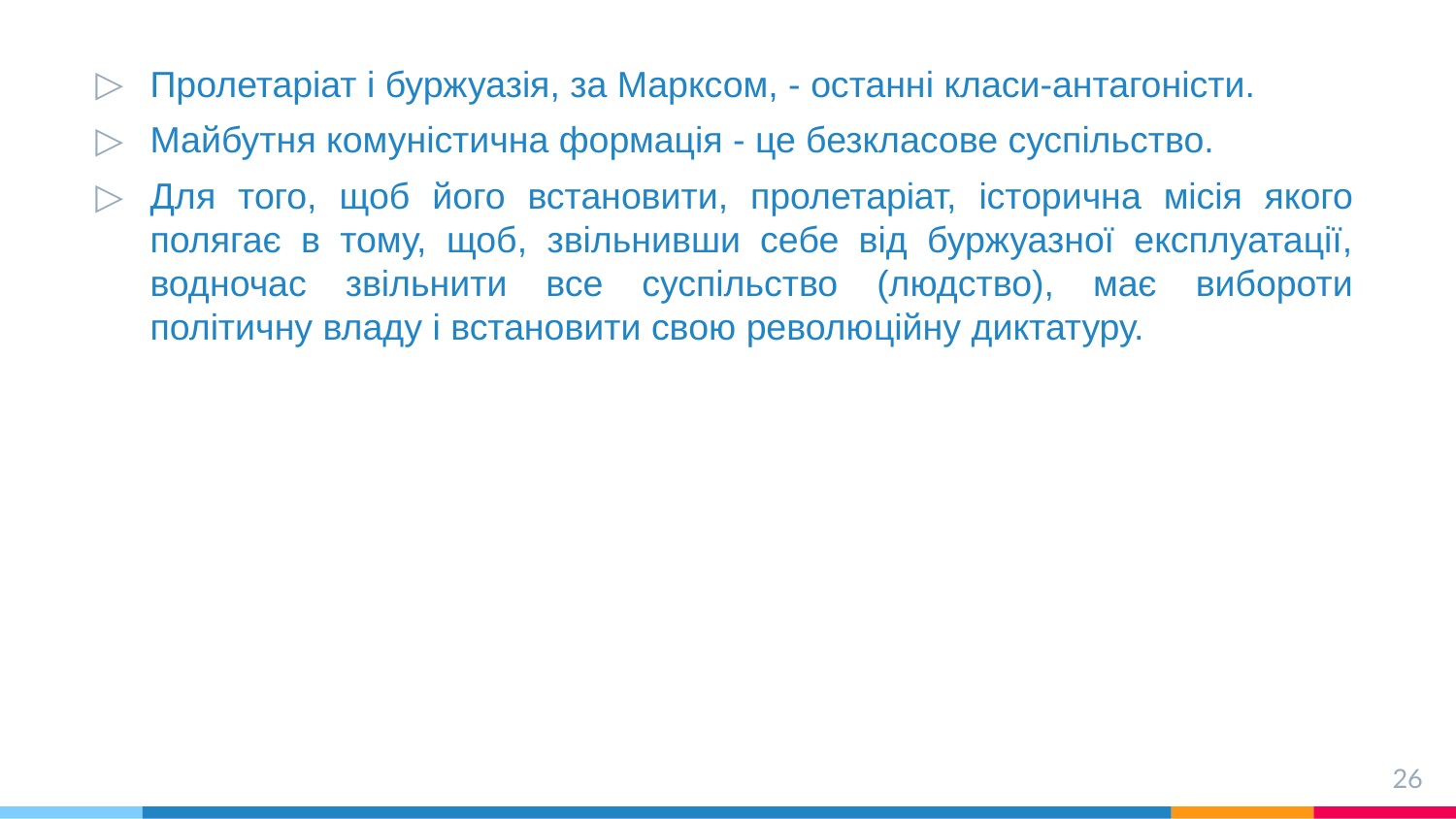

Пролетаріат і буржуазія, за Марксом, - останні класи-антагоністи.
Майбутня комуністична формація - це безкласове суспільство.
Для того, щоб його встановити, пролетаріат, історична місія якого полягає в тому, щоб, звільнивши себе від буржуазної експлуатації, водночас звільнити все суспільство (людство), має вибороти політичну владу і встановити свою революційну диктатуру.
26